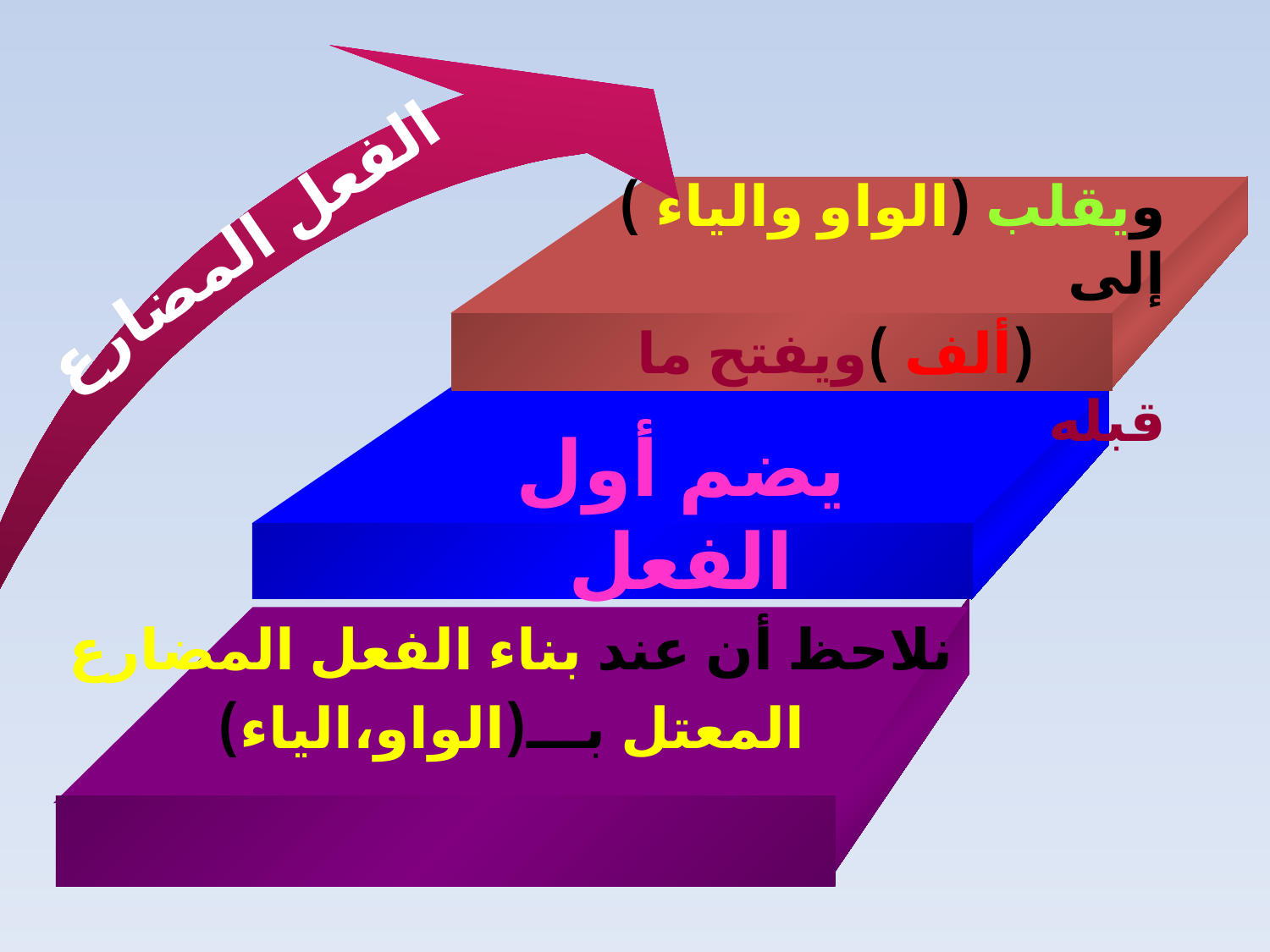

ويقلب (الواو والياء )  إلى
         (ألف )ويفتح ما قبله

الفعل المضارع

يضم أول الفعل

نلاحظ أن عند بناء الفعل المضارع
المعتل بـــ(الواو،الياء)